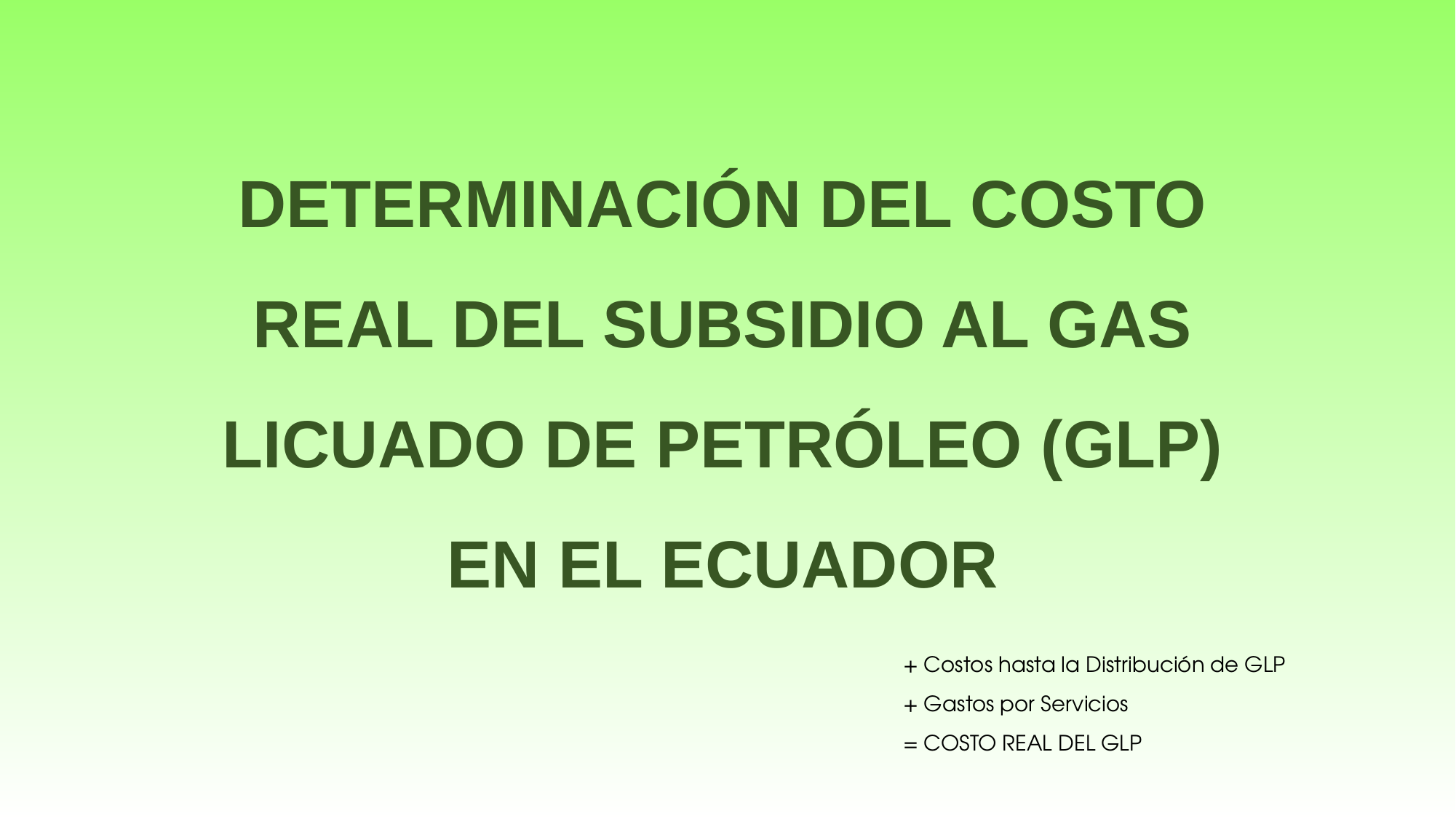

# DETERMINACIÓN DEL COSTO REAL DEL SUBSIDIO AL GAS LICUADO DE PETRÓLEO (GLP) EN EL ECUADOR
+ Costos hasta la Distribución de GLP
+ Gastos por Servicios
= COSTO REAL DEL GLP